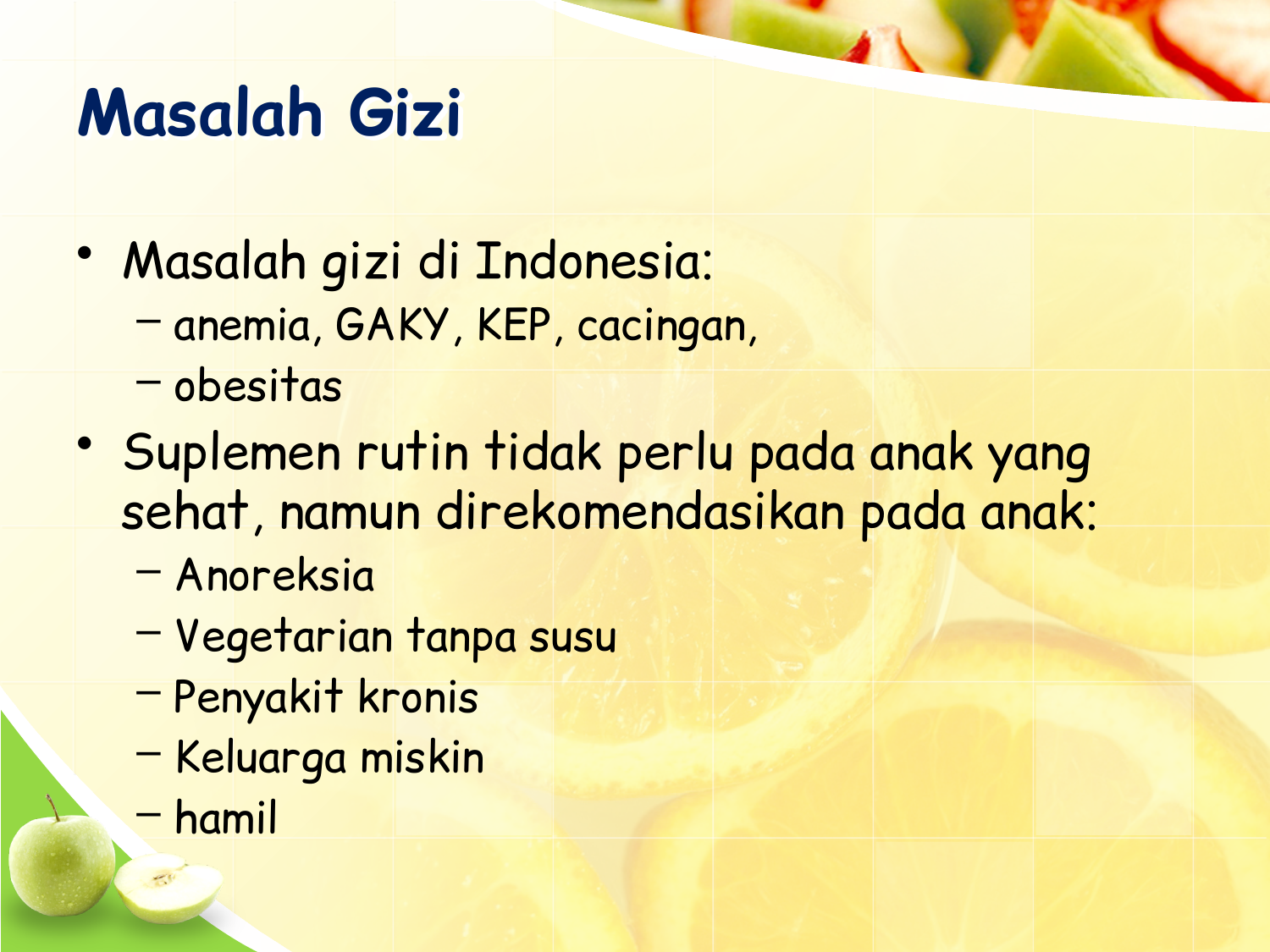

# Masalah Gizi
Masalah gizi di Indonesia:
anemia, GAKY, KEP, cacingan,
obesitas
Suplemen rutin tidak perlu pada anak yang sehat, namun direkomendasikan pada anak:
Anoreksia
Vegetarian tanpa susu
Penyakit kronis
Keluarga miskin
hamil